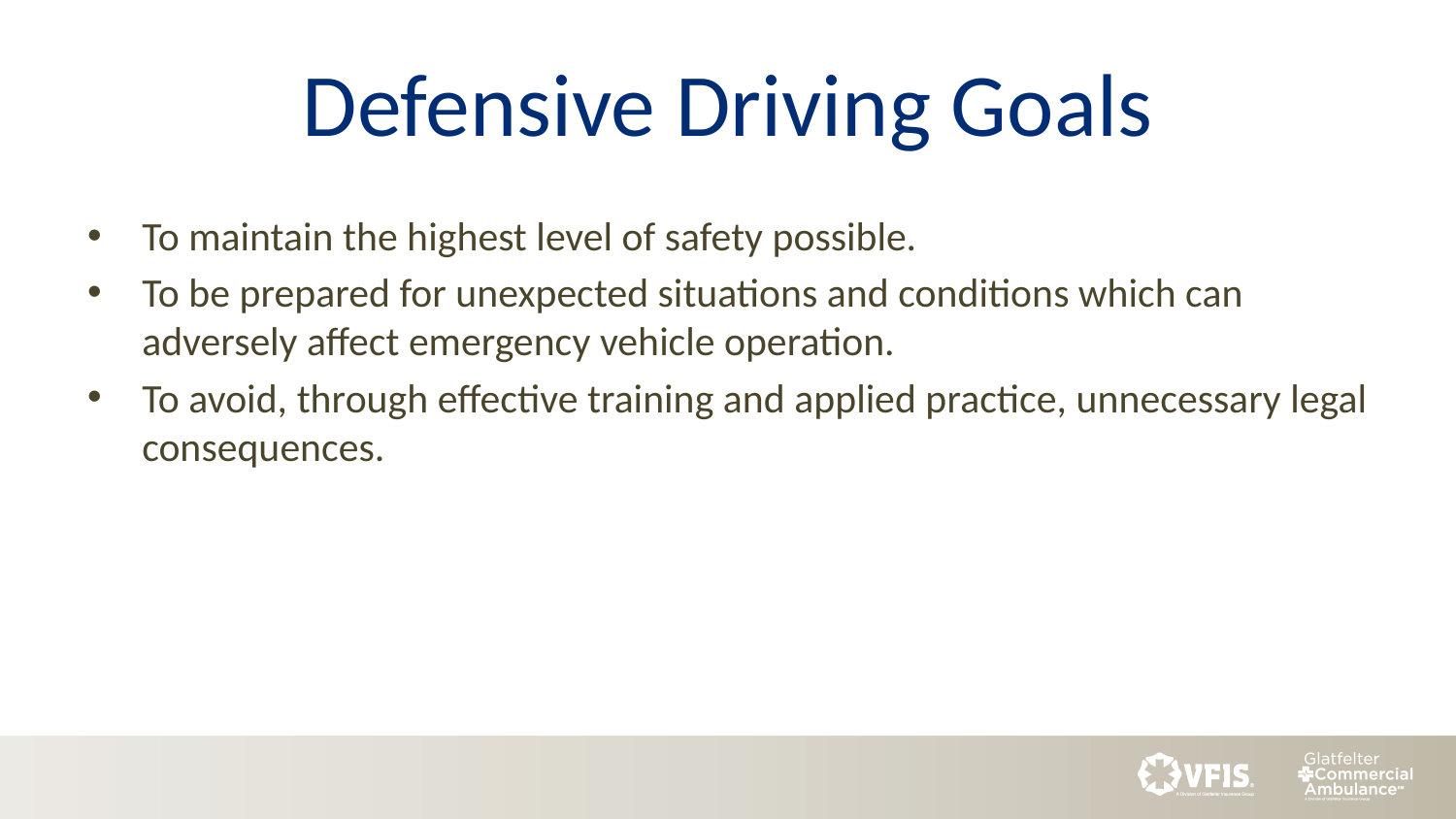

# Defensive Driving Goals
To maintain the highest level of safety possible.
To be prepared for unexpected situations and conditions which can adversely affect emergency vehicle operation.
To avoid, through effective training and applied practice, unnecessary legal consequences.